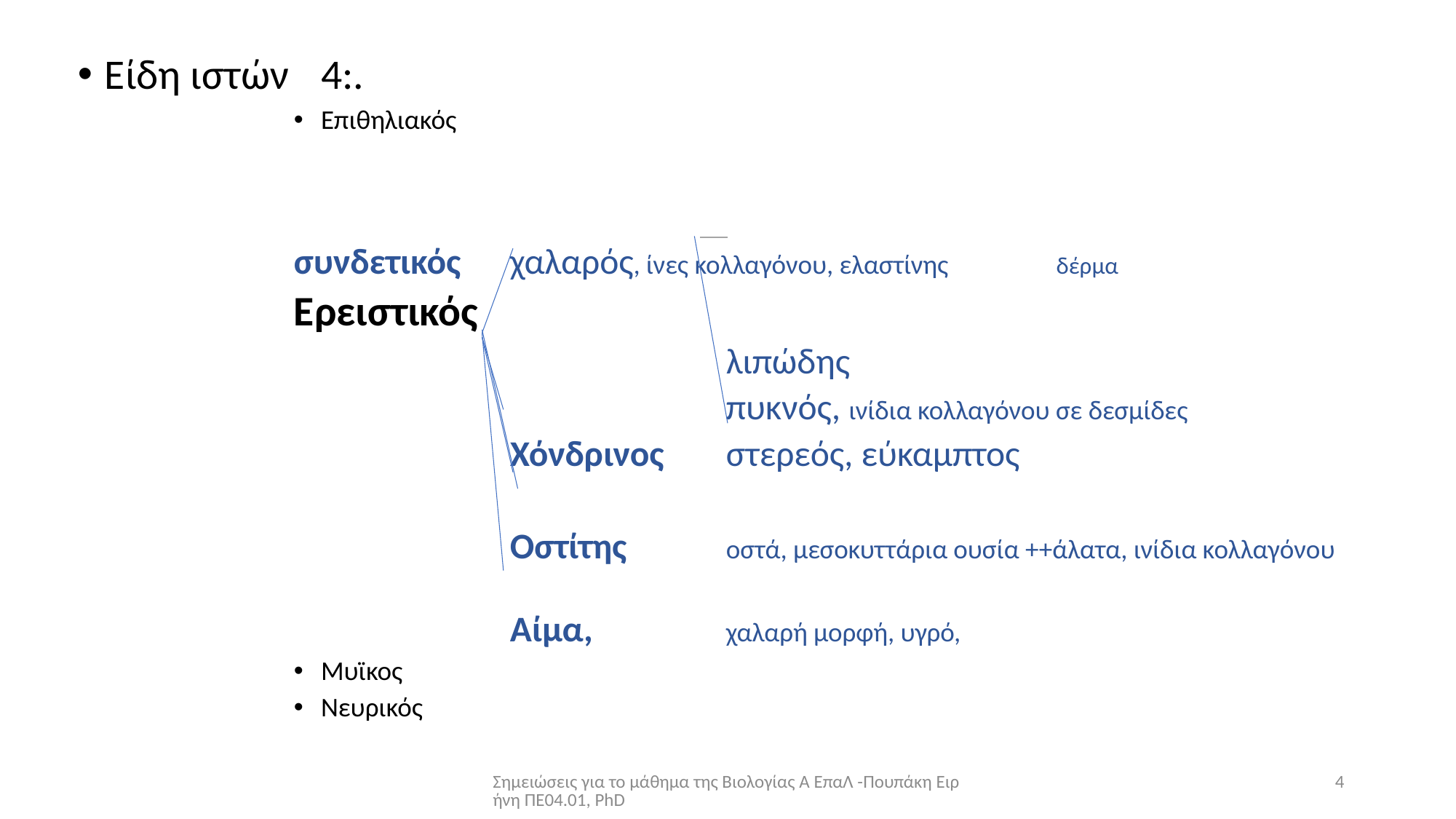

Είδη ιστών	4:.
Επιθηλιακός

		συνδετικός	χαλαρός, ίνες κολλαγόνου, ελαστίνης							 δέρμα
Ερειστικός
 			λιπώδης
 		πυκνός, ινίδια κολλαγόνου σε δεσμίδες
Χόνδρινος 	στερεός, εύκαμπτος

Οστίτης	οστά, μεσοκυττάρια ουσία ++άλατα, ινίδια κολλαγόνου

Αίμα, 		χαλαρή μορφή, υγρό,
Μυϊκος
Νευρικός
Σημειώσεις για το μάθημα της Βιολογίας Α ΕπαΛ -Πουπάκη Ειρήνη ΠΕ04.01, PhD
4